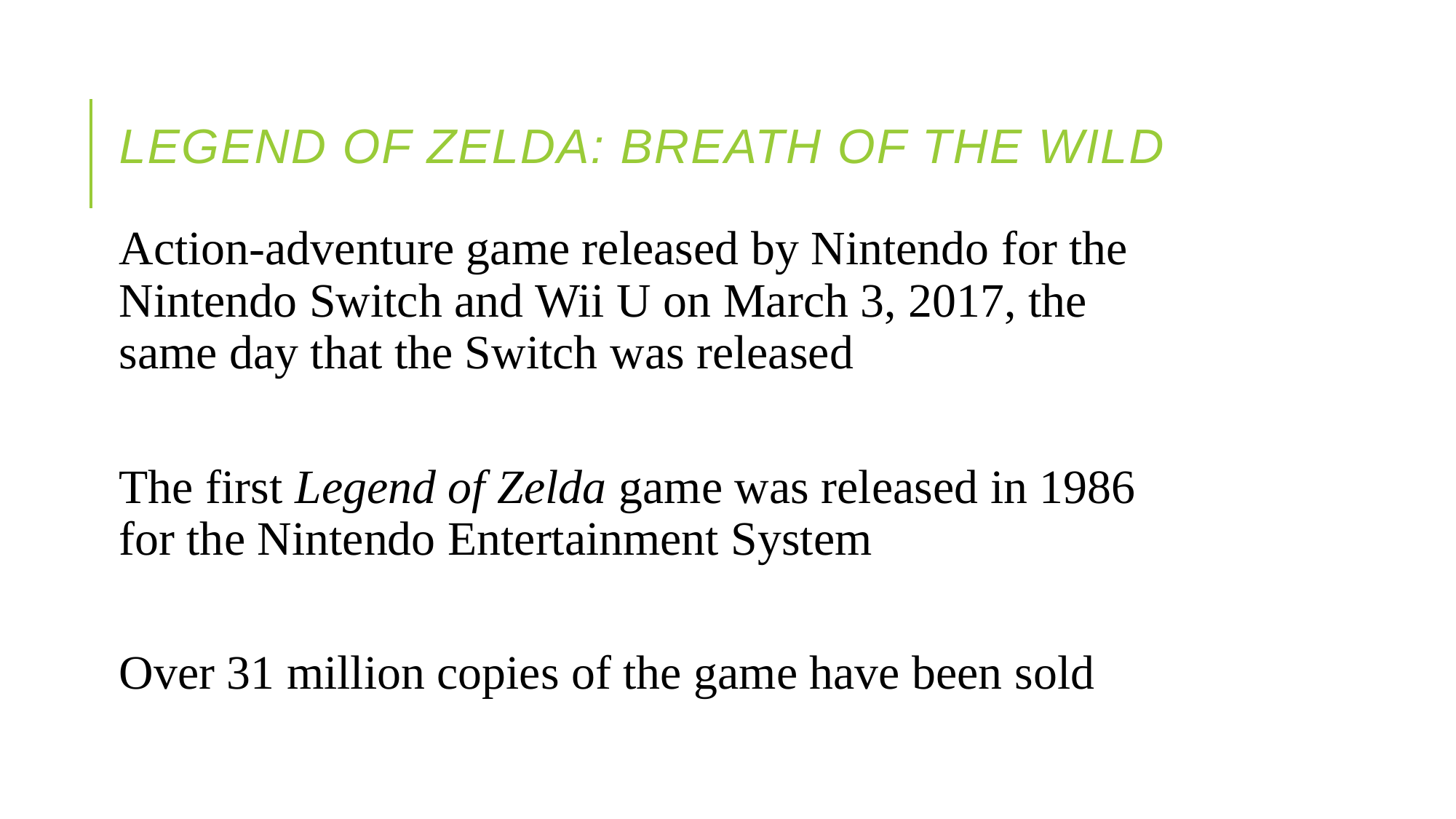

# Legend of Zelda: Breath of the Wild
Action-adventure game released by Nintendo for the Nintendo Switch and Wii U on March 3, 2017, the same day that the Switch was released

The first Legend of Zelda game was released in 1986 for the Nintendo Entertainment System

Over 31 million copies of the game have been sold